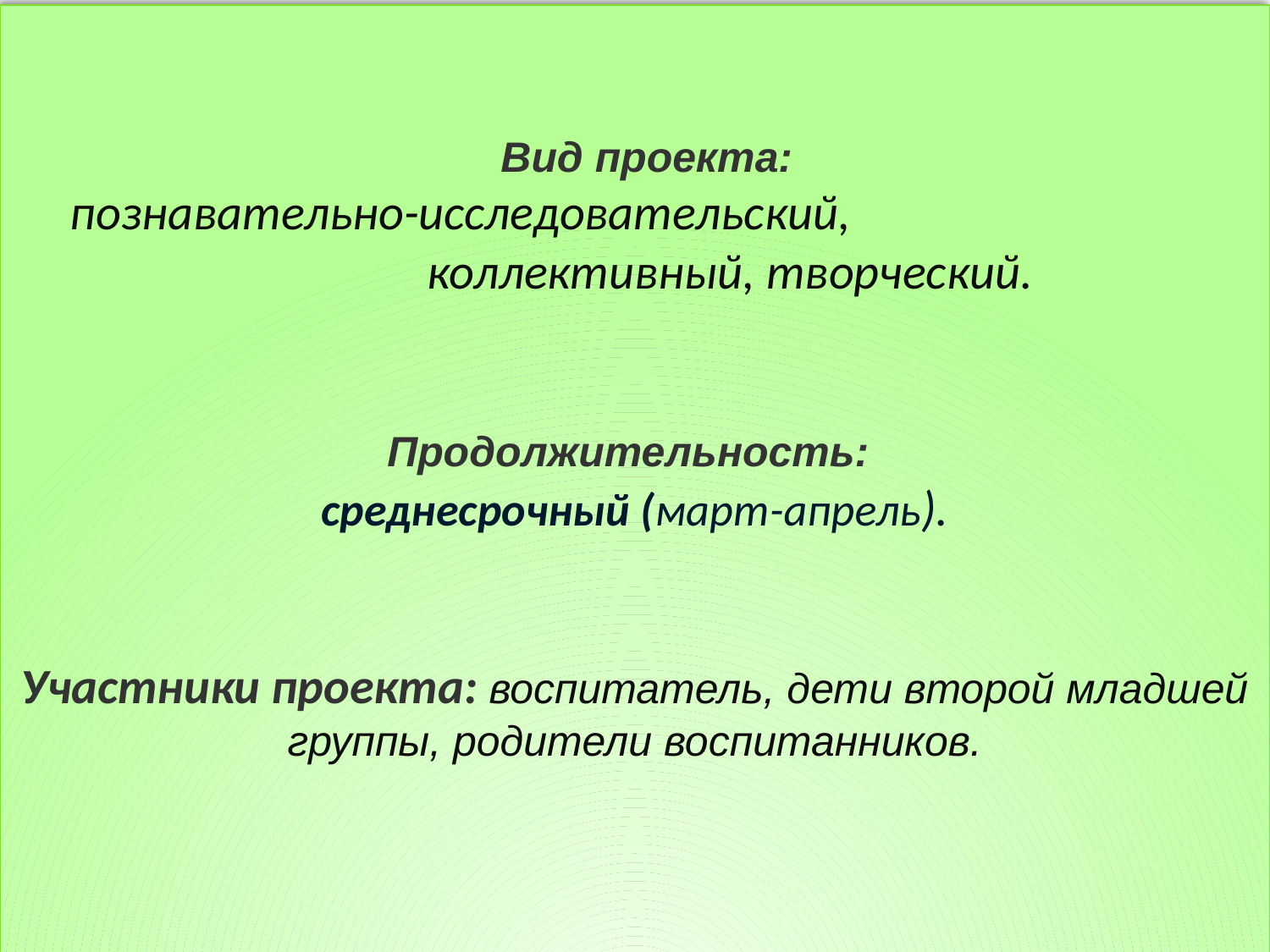

Вид проекта:
    познавательно-исследовательский,                                                      коллективный, творческий.

Продолжительность:
среднесрочный (март-апрель).

Участники проекта: воспитатель, дети второй младшей группы, родители воспитанников.

Объект исследования: репчатый лук.